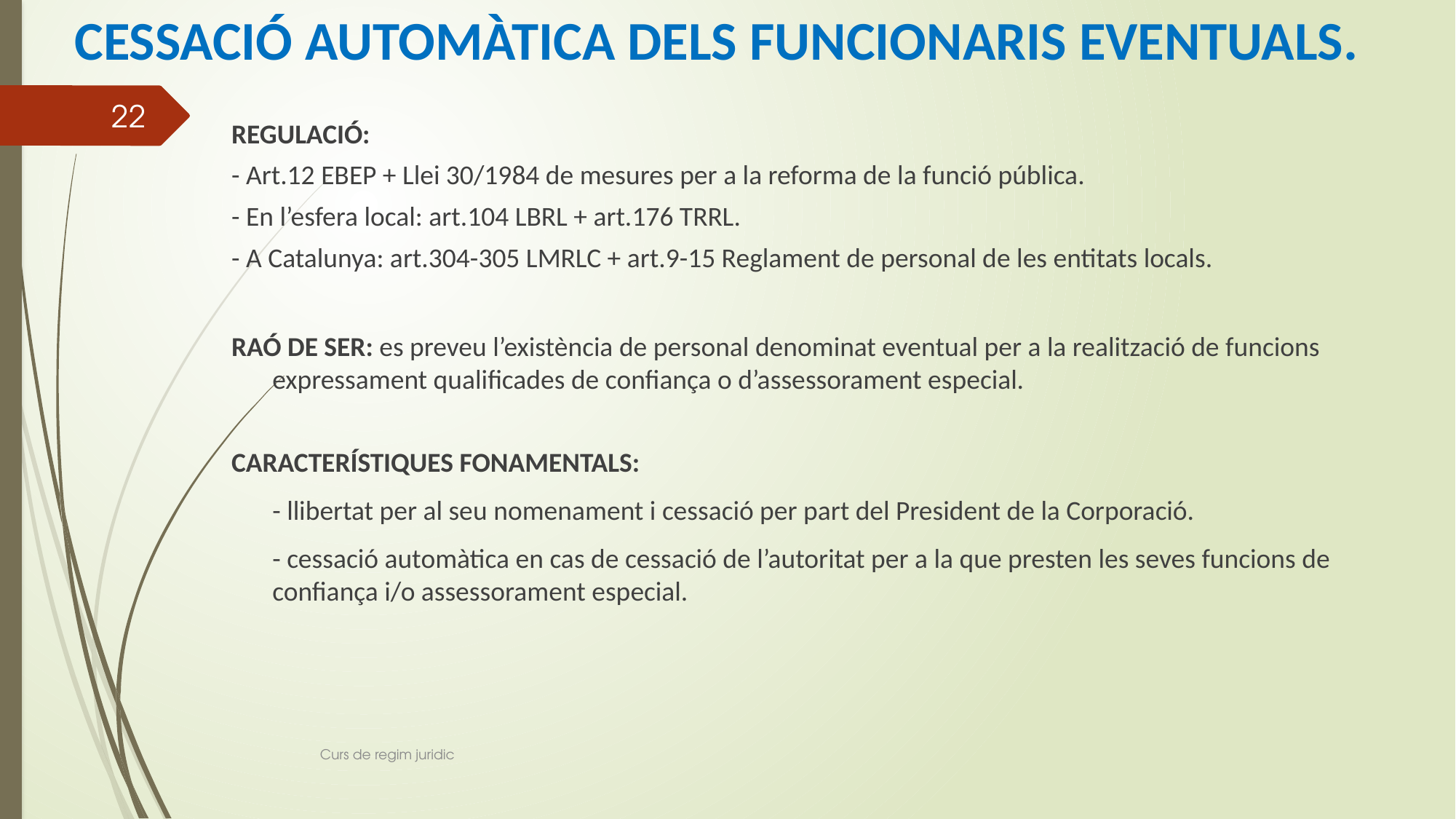

# CESSACIÓ AUTOMÀTICA DELS FUNCIONARIS EVENTUALS.
22
REGULACIÓ:
- Art.12 EBEP + Llei 30/1984 de mesures per a la reforma de la funció pública.
- En l’esfera local: art.104 LBRL + art.176 TRRL.
- A Catalunya: art.304-305 LMRLC + art.9-15 Reglament de personal de les entitats locals.

RAÓ DE SER: es preveu l’existència de personal denominat eventual per a la realització de funcions expressament qualificades de confiança o d’assessorament especial.

CARACTERÍSTIQUES FONAMENTALS:
	- llibertat per al seu nomenament i cessació per part del President de la Corporació.
	- cessació automàtica en cas de cessació de l’autoritat per a la que presten les seves funcions de confiança i/o assessorament especial.

Curs de regim juridic